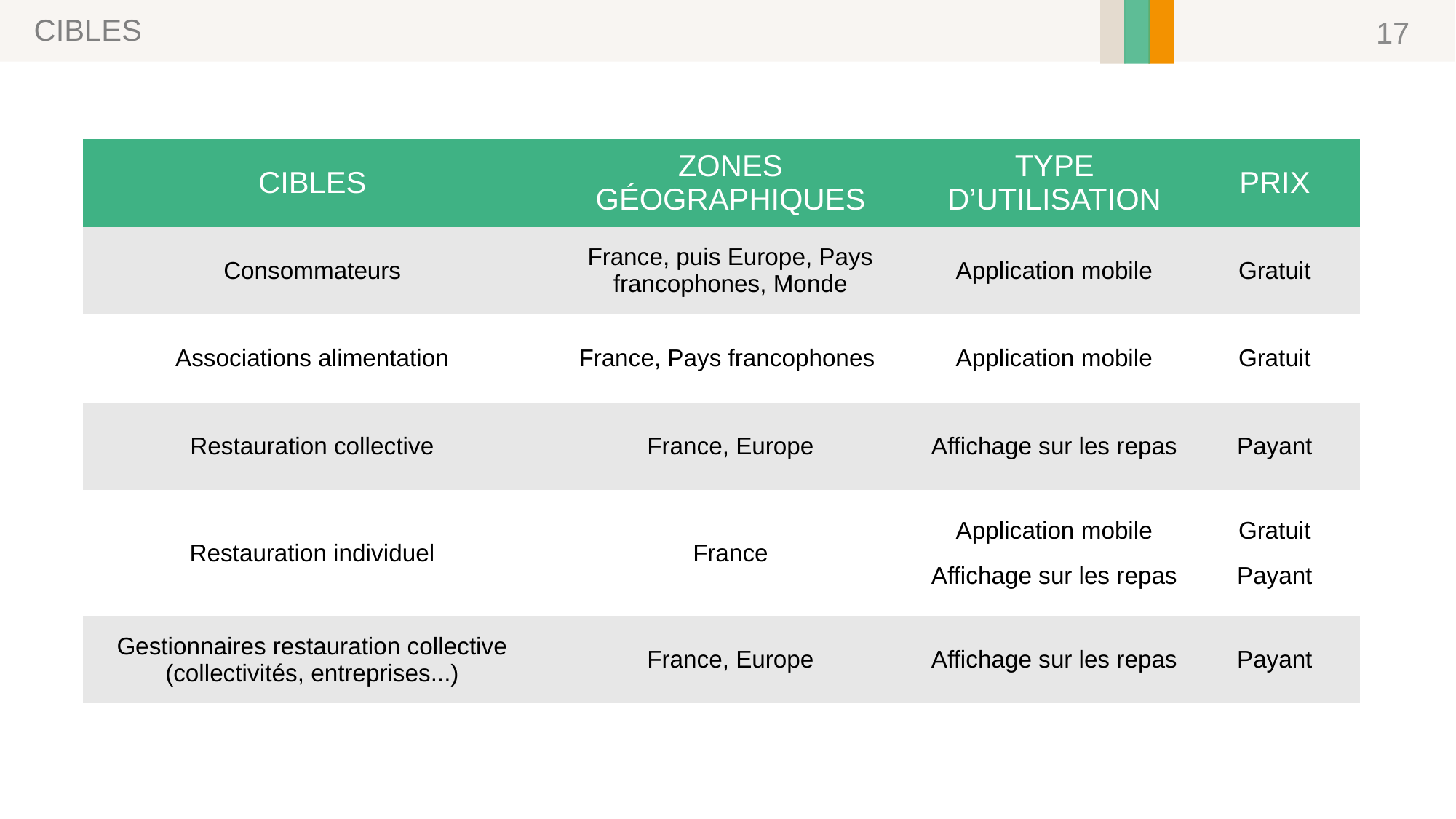

CIBLES
17
| CIBLES | ZONES GÉOGRAPHIQUES | TYPE D’UTILISATION | PRIX |
| --- | --- | --- | --- |
| Consommateurs | France, puis Europe, Pays francophones, Monde | Application mobile | Gratuit |
| Associations alimentation | France, Pays francophones | Application mobile | Gratuit |
| Restauration collective | France, Europe | Affichage sur les repas | Payant |
| Restauration individuel | France | Application mobile Affichage sur les repas | Gratuit Payant |
| Gestionnaires restauration collective (collectivités, entreprises...) | France, Europe | Affichage sur les repas | Payant |